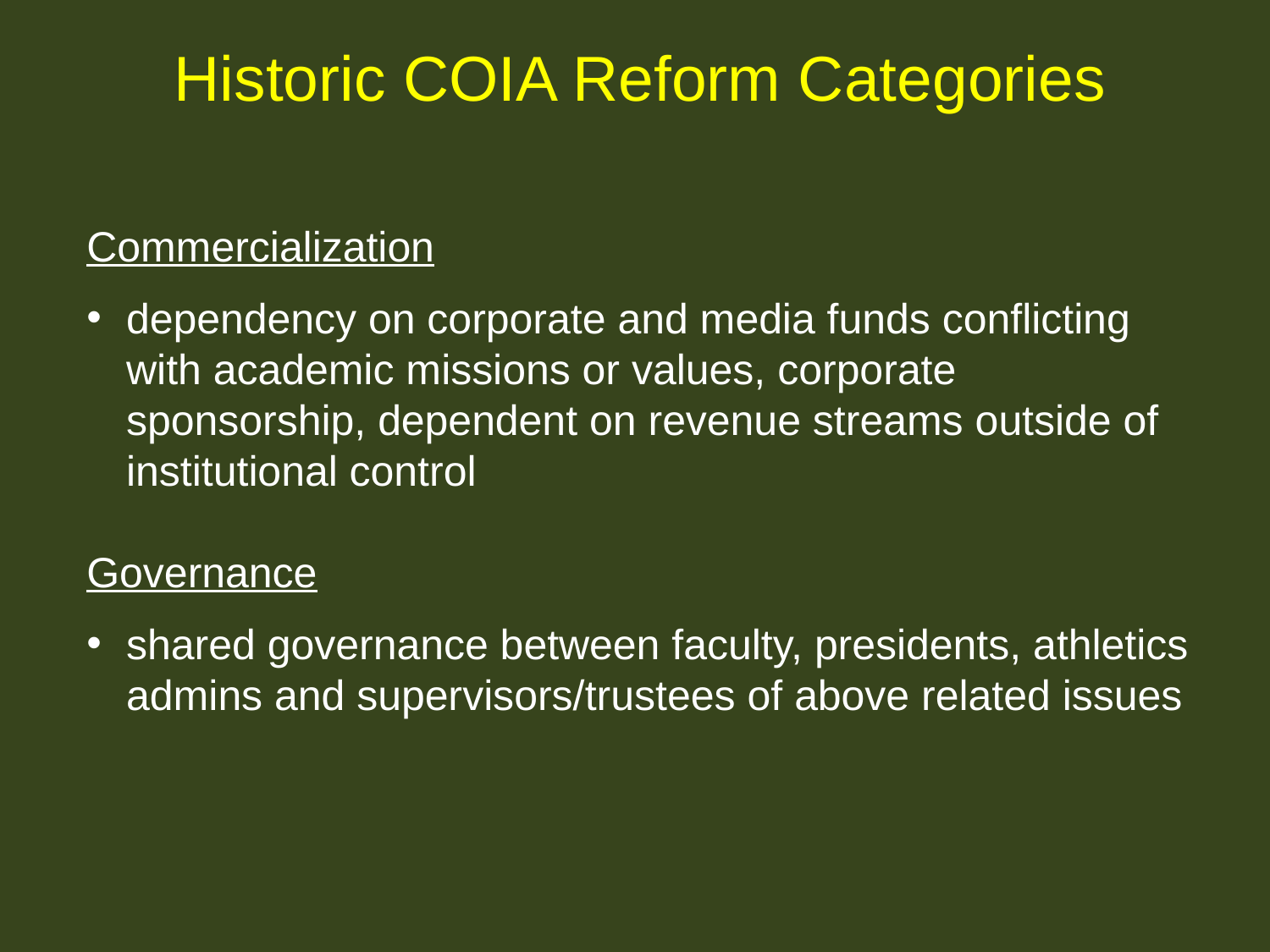

Historic COIA Reform Categories
Commercialization

dependency on corporate and media funds conflicting with academic missions or values, corporate sponsorship, dependent on revenue streams outside of institutional control

Governance

shared governance between faculty, presidents, athletics admins and supervisors/trustees of above related issues
# Historic COIA Reform Categories cont.